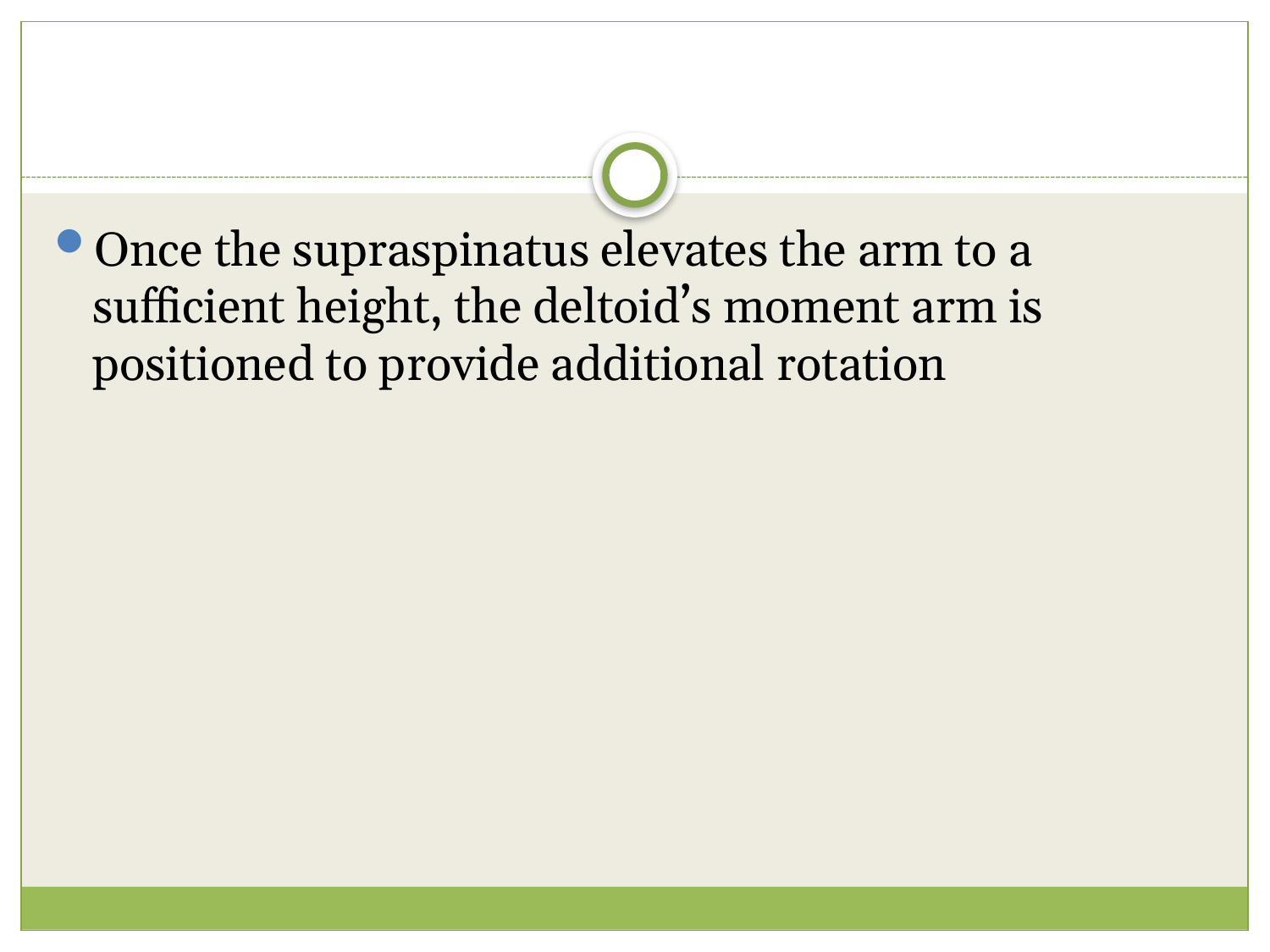

#
Once the supraspinatus elevates the arm to a sufficient height, the deltoid’s moment arm is positioned to provide additional rotation